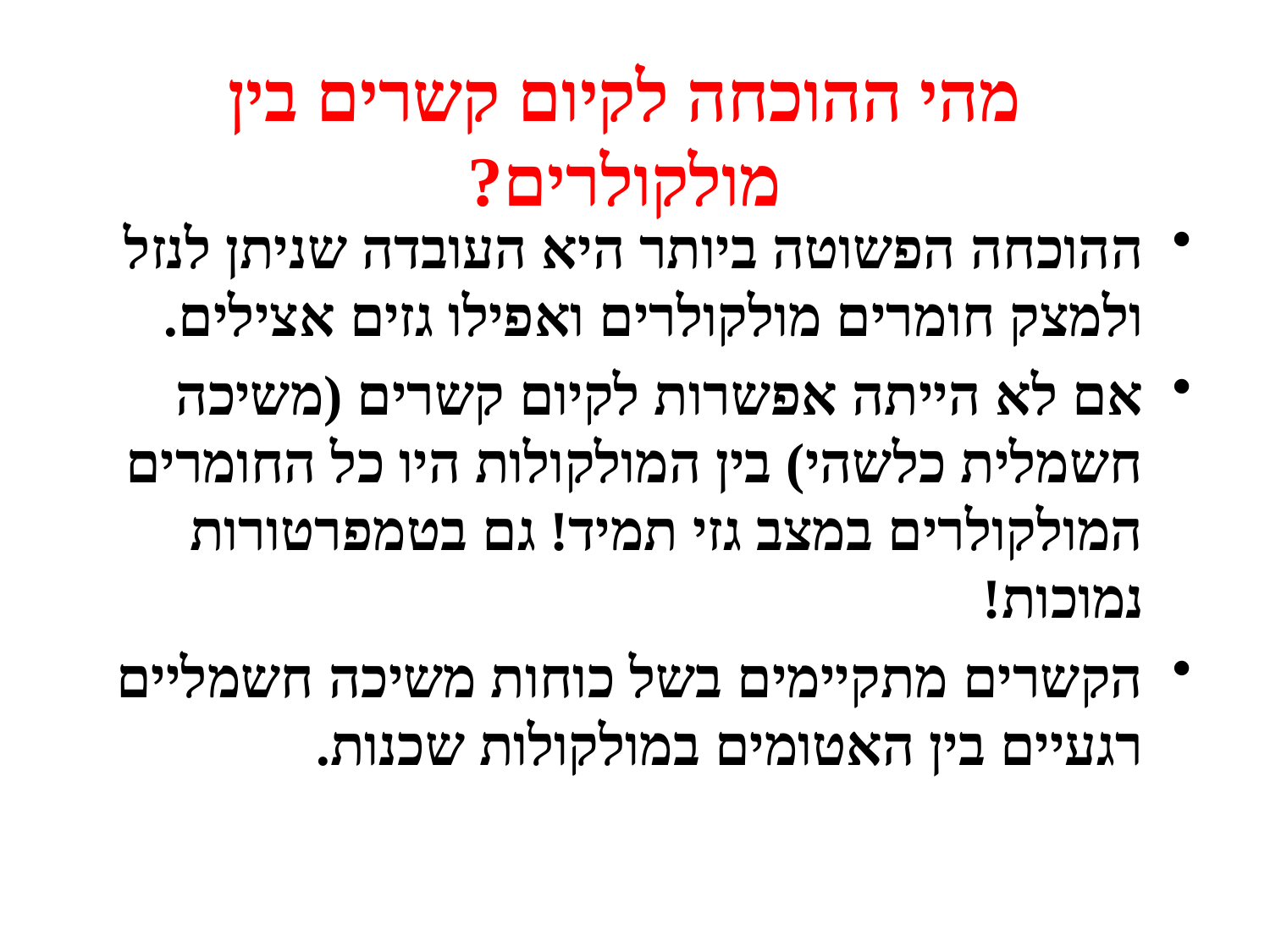

# מהי ההוכחה לקיום קשרים בין מולקולרים?
ההוכחה הפשוטה ביותר היא העובדה שניתן לנזל ולמצק חומרים מולקולרים ואפילו גזים אצילים.
אם לא הייתה אפשרות לקיום קשרים (משיכה חשמלית כלשהי) בין המולקולות היו כל החומרים המולקולרים במצב גזי תמיד! גם בטמפרטורות נמוכות!
הקשרים מתקיימים בשל כוחות משיכה חשמליים רגעיים בין האטומים במולקולות שכנות.